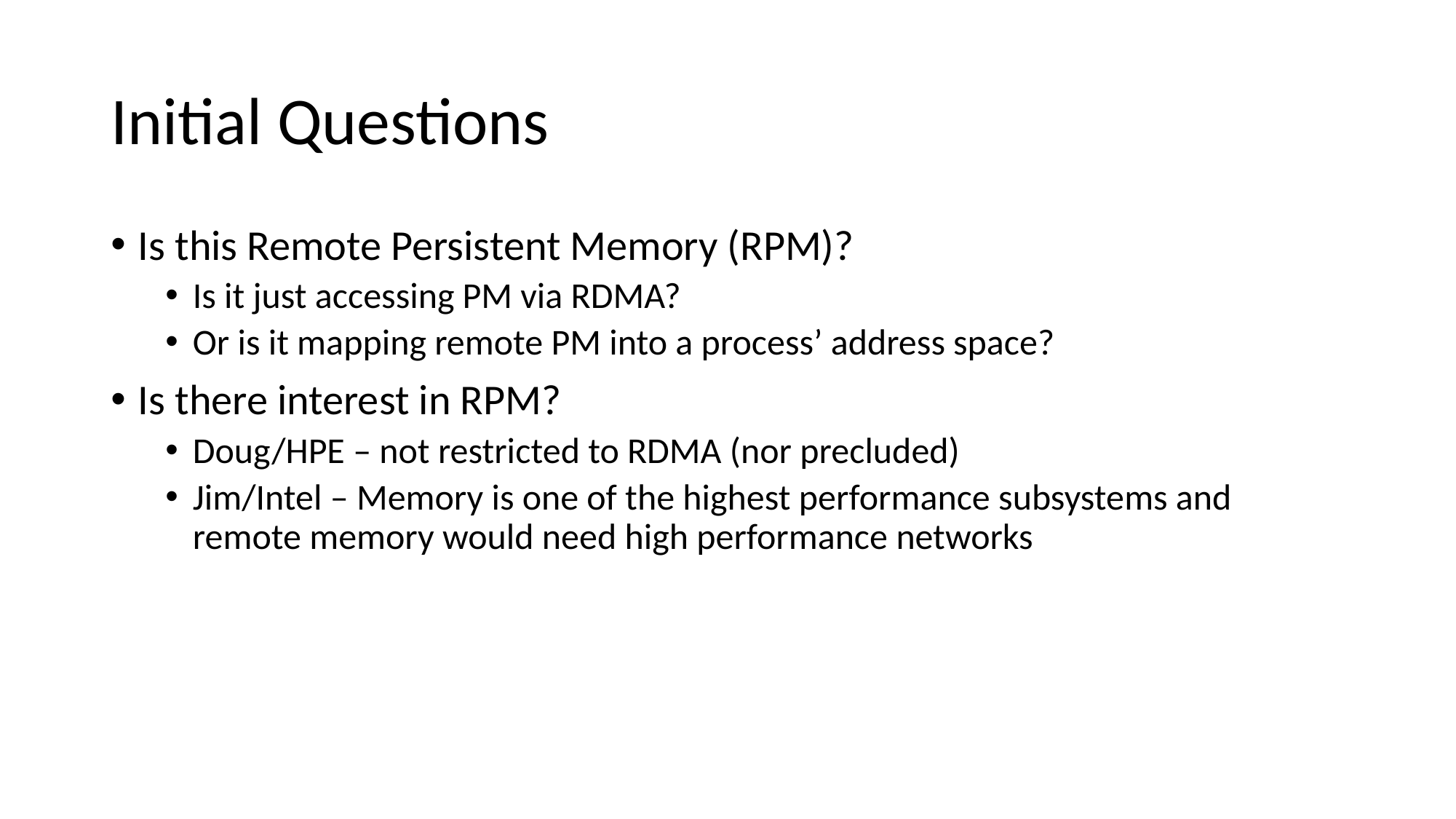

# Initial Questions
Is this Remote Persistent Memory (RPM)?
Is it just accessing PM via RDMA?
Or is it mapping remote PM into a process’ address space?
Is there interest in RPM?
Doug/HPE – not restricted to RDMA (nor precluded)
Jim/Intel – Memory is one of the highest performance subsystems and remote memory would need high performance networks